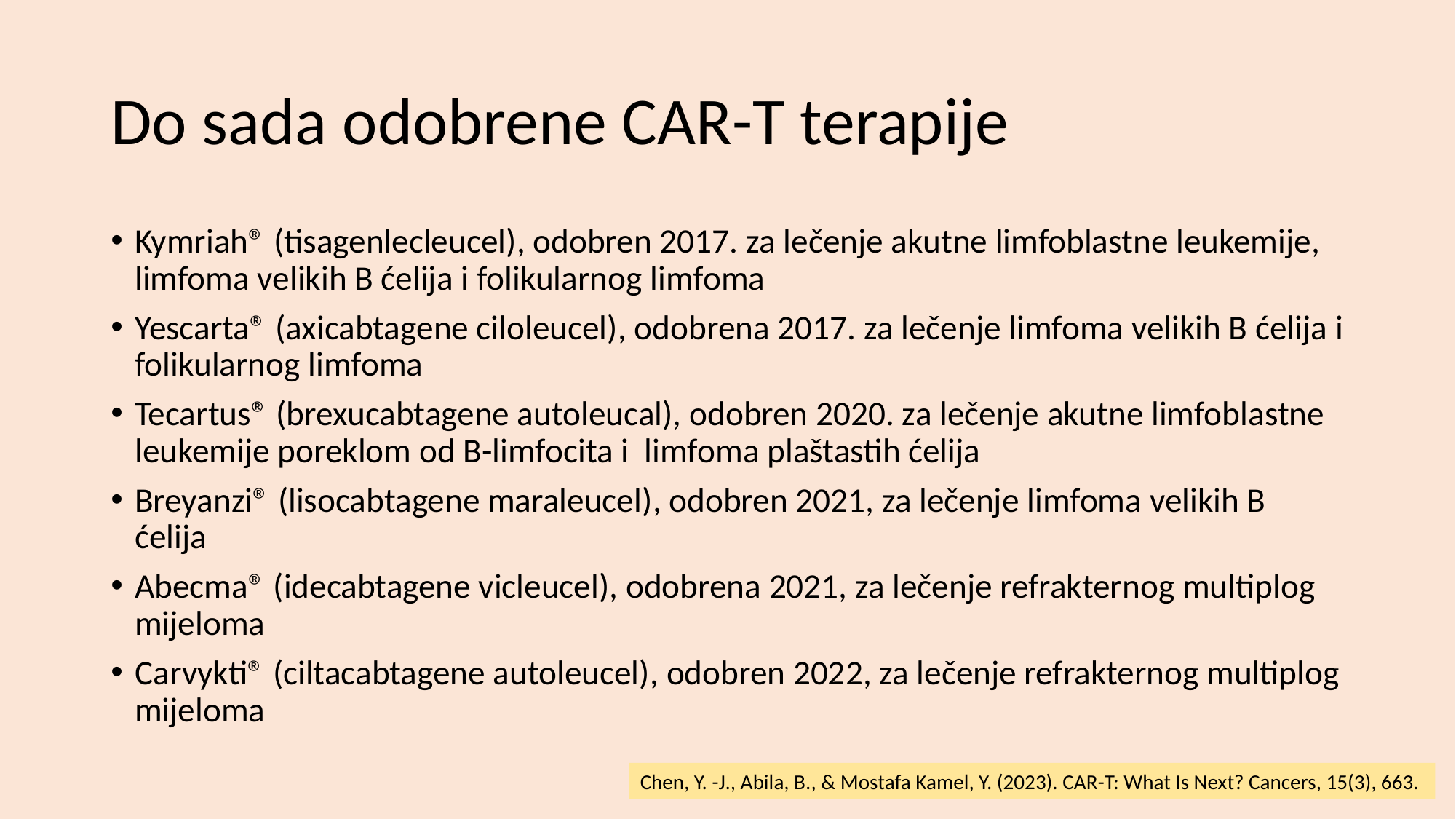

# Do sada odobrene CAR-T terapije
Kymriah® (tisagenlecleucel), odobren 2017. za lečenje akutne limfoblastne leukemije, limfoma velikih B ćelija i folikularnog limfoma
Yescarta® (axicabtagene ciloleucel), odobrena 2017. za lečenje limfoma velikih B ćelija i folikularnog limfoma
Tecartus® (brexucabtagene autoleucal), odobren 2020. za lečenje akutne limfoblastne leukemije poreklom od B-limfocita i  limfoma plaštastih ćelija
Breyanzi® (lisocabtagene maraleucel), odobren 2021, za lečenje limfoma velikih B ćelija
Abecma® (idecabtagene vicleucel), odobrena 2021, za lečenje refrakternog multiplog mijeloma
Carvykti® (ciltacabtagene autoleucel), odobren 2022, za lečenje refrakternog multiplog mijeloma
Chen, Y. -J., Abila, B., & Mostafa Kamel, Y. (2023). CAR-T: What Is Next? Cancers, 15(3), 663.